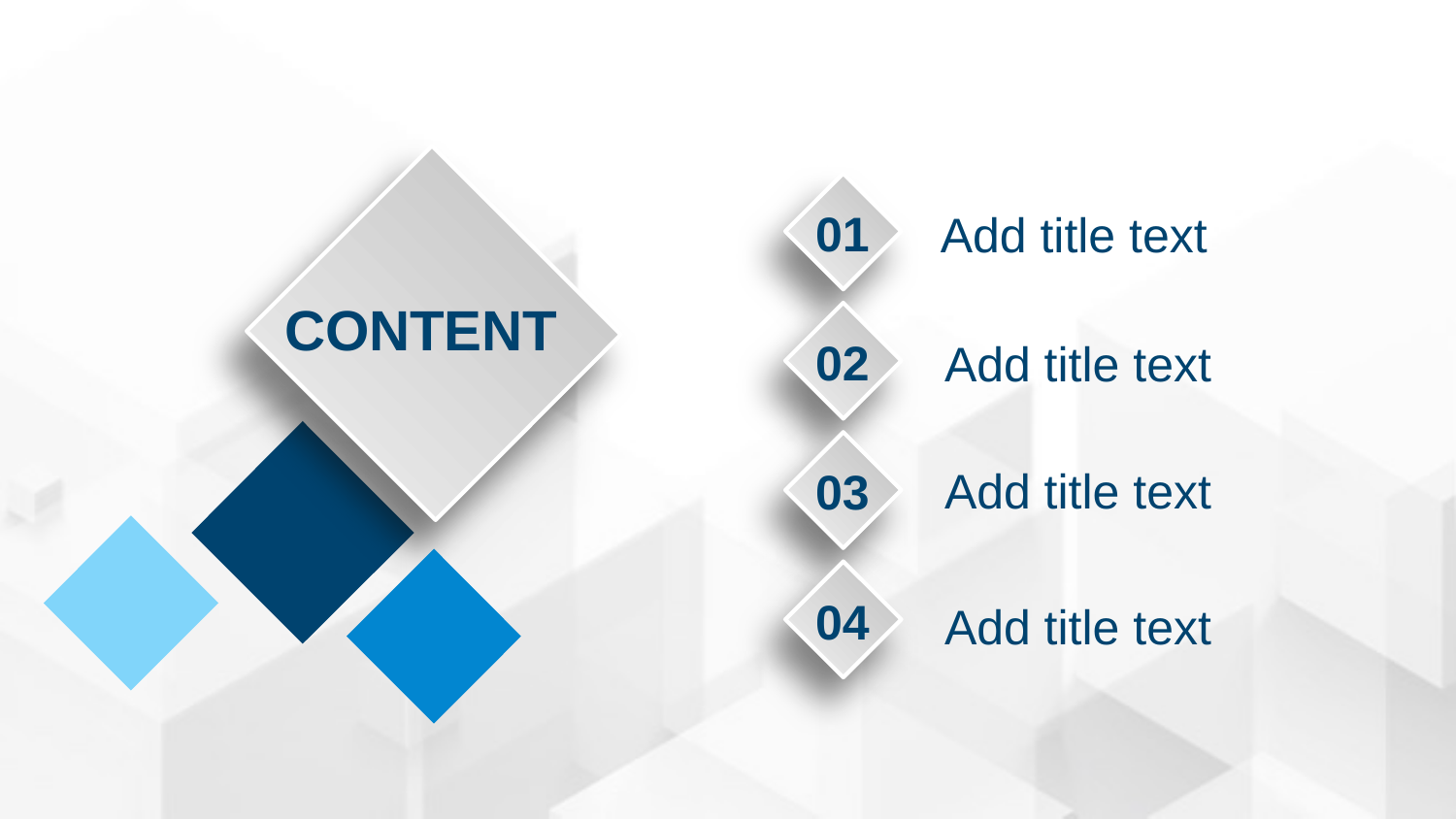

Add title text
01
CONTENT

Add title text
02

Add title text
03

Add title text
04